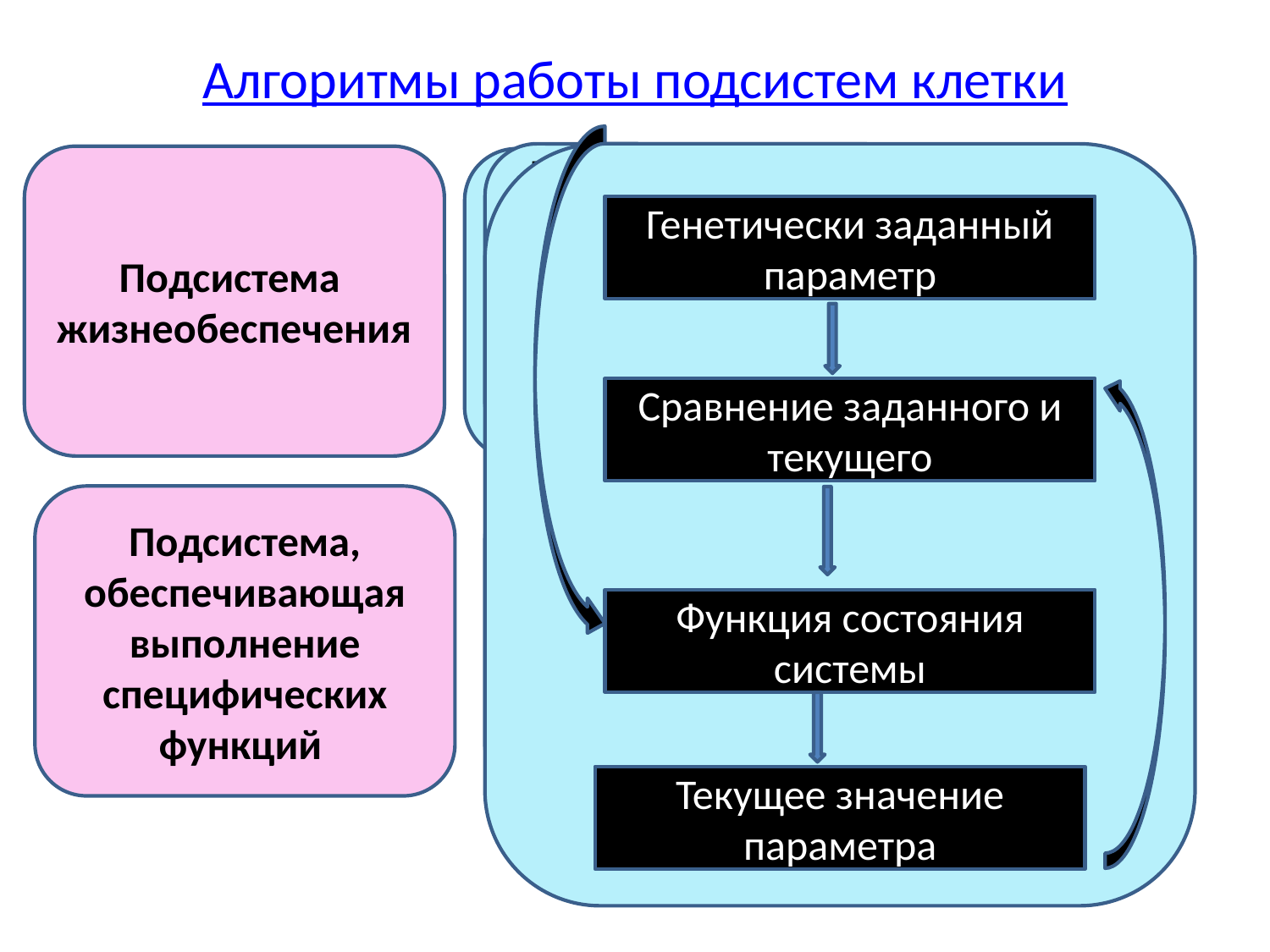

# Алгоритмы работы подсистем клетки

Поддерживает  на генетически  заданном уровне параметры подсистемы жизнеобеспечения

Подсистема  жизнеобеспечения
Обеспечение  постоянства внутренней среды (гомеостаза)
Генетически заданный параметр

Сравнение заданного и текущего
Подсистема, обеспечивающая выполнение специфических функций
Работа  по выполнению функций обеспечивающих жизнедеятельность организма в целом

Изменяет  оптимальным образом параметры, обеспечивающие выполнение специфических функций
Функция состояния системы

Текущее значение параметра